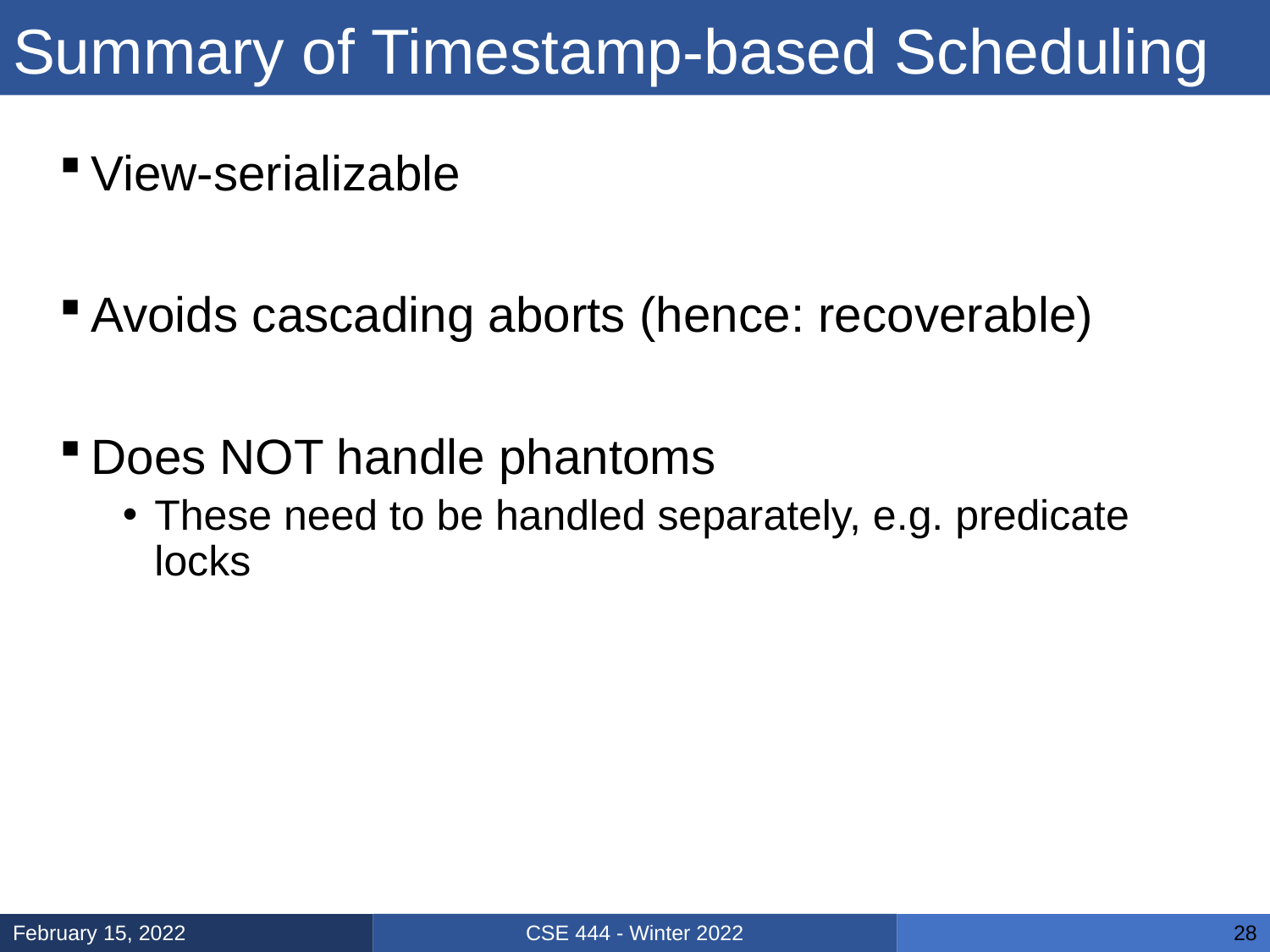

# Summary of Timestamp-based Scheduling
View-serializable

Avoids cascading aborts (hence: recoverable)

Does NOT handle phantoms
These need to be handled separately, e.g. predicate locks
CSE 444 - Winter 2022
February 15, 2022
28